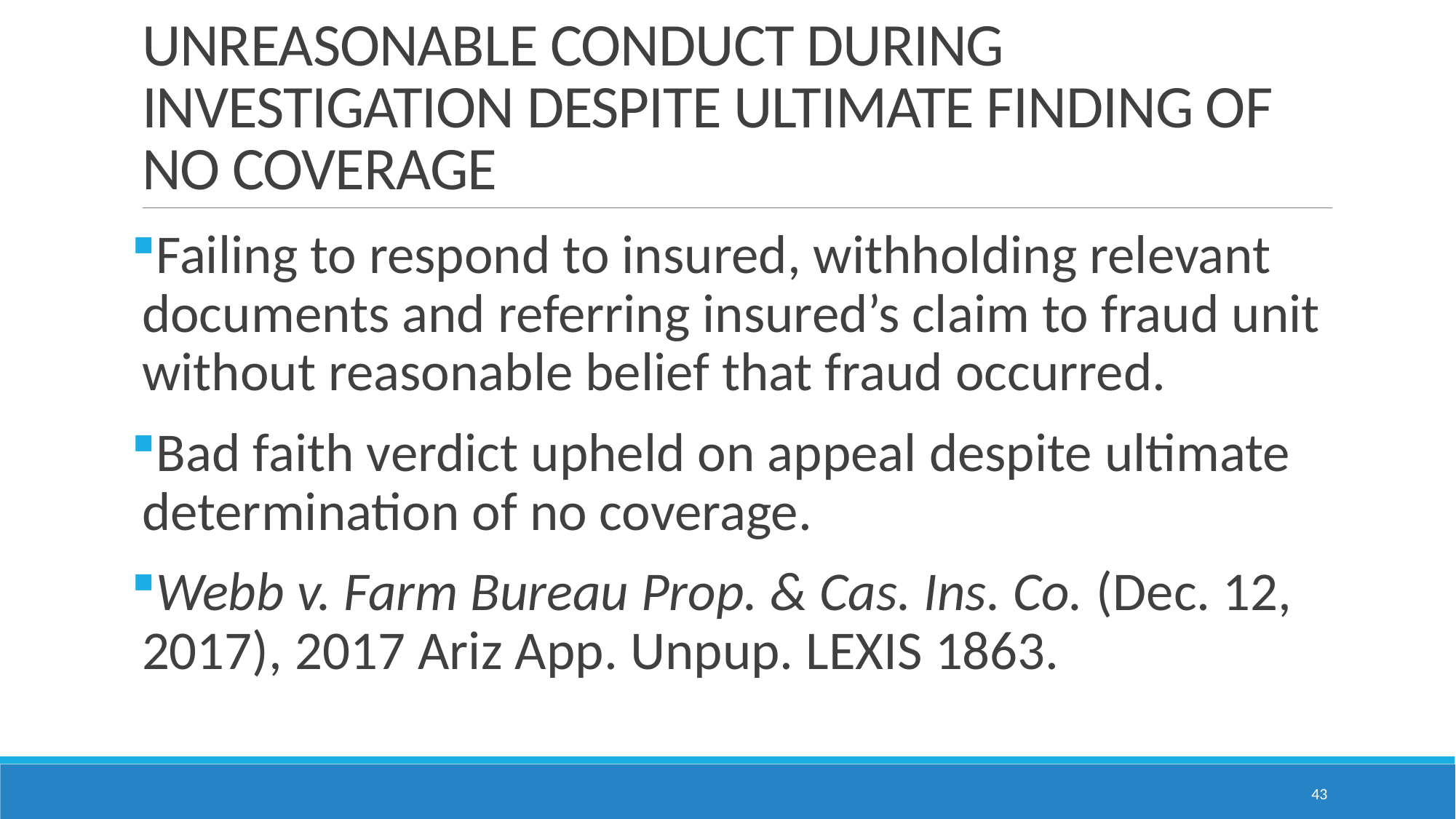

# UNREASONABLE CONDUCT DURING INVESTIGATION DESPITE ULTIMATE FINDING OF NO COVERAGE
Failing to respond to insured, withholding relevant documents and referring insured’s claim to fraud unit without reasonable belief that fraud occurred.
Bad faith verdict upheld on appeal despite ultimate determination of no coverage.
Webb v. Farm Bureau Prop. & Cas. Ins. Co. (Dec. 12, 2017), 2017 Ariz App. Unpup. LEXIS 1863.

43